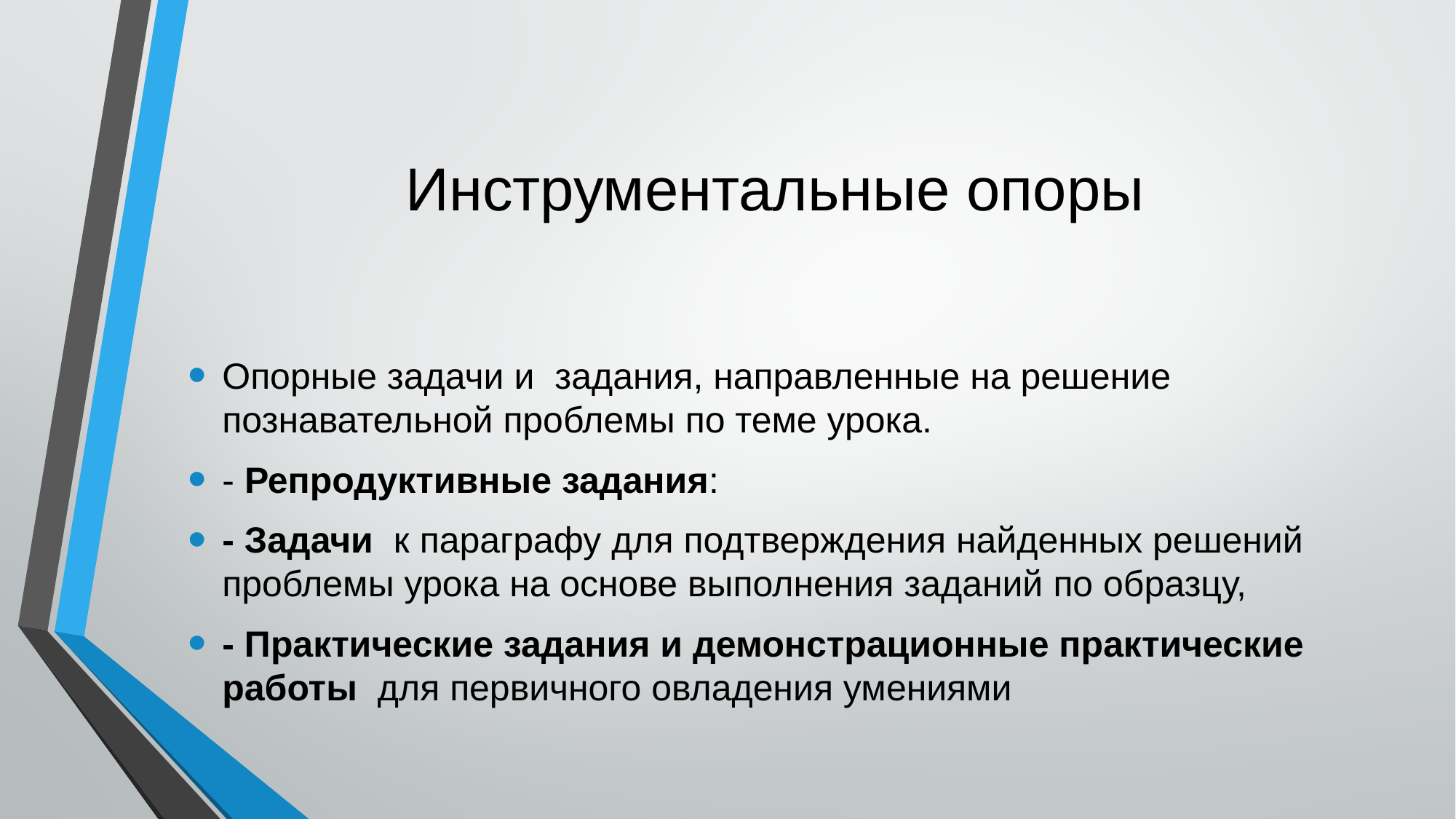

# Инструментальные опоры
Опорные задачи и  задания, направленные на решение познавательной проблемы по теме урока.
- Репродуктивные задания:
- Задачи  к параграфу для подтверждения найденных решений проблемы урока на основе выполнения заданий по образцу,
- Практические задания и демонстрационные практические работы  для первичного овладения умениями